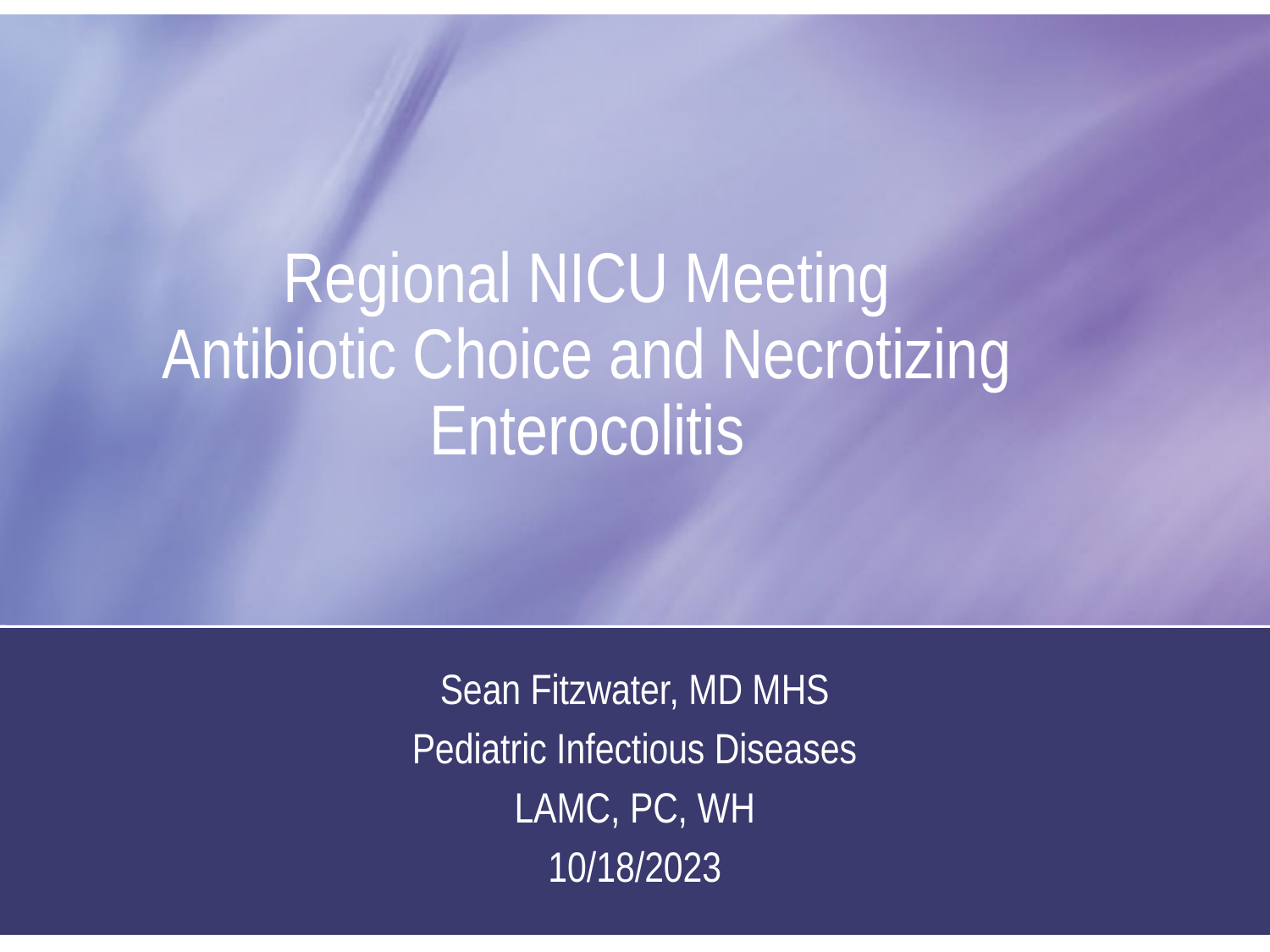

Regional NICU Meeting
Antibiotic Choice and Necrotizing Enterocolitis
Sean Fitzwater, MD MHS
Pediatric Infectious Diseases
LAMC, PC, WH
10/18/2023